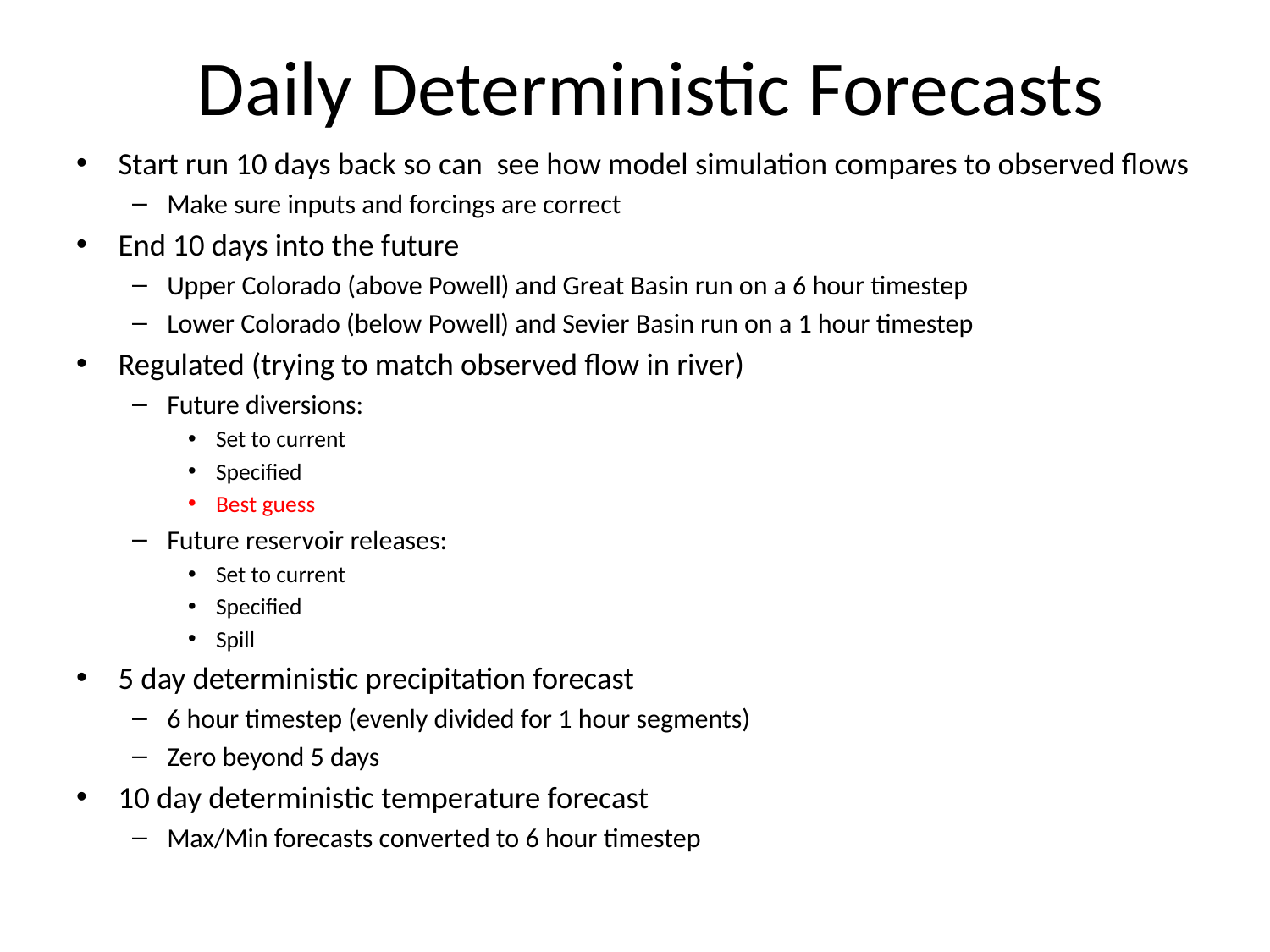

Daily Deterministic Forecasts
Start run 10 days back so can  see how model simulation compares to observed flows
Make sure inputs and forcings are correct
End 10 days into the future
Upper Colorado (above Powell) and Great Basin run on a 6 hour timestep
Lower Colorado (below Powell) and Sevier Basin run on a 1 hour timestep
Regulated (trying to match observed flow in river)
Future diversions:
Set to current
Specified
Best guess
Future reservoir releases:
Set to current
Specified
Spill
5 day deterministic precipitation forecast
6 hour timestep (evenly divided for 1 hour segments)
Zero beyond 5 days
10 day deterministic temperature forecast
Max/Min forecasts converted to 6 hour timestep